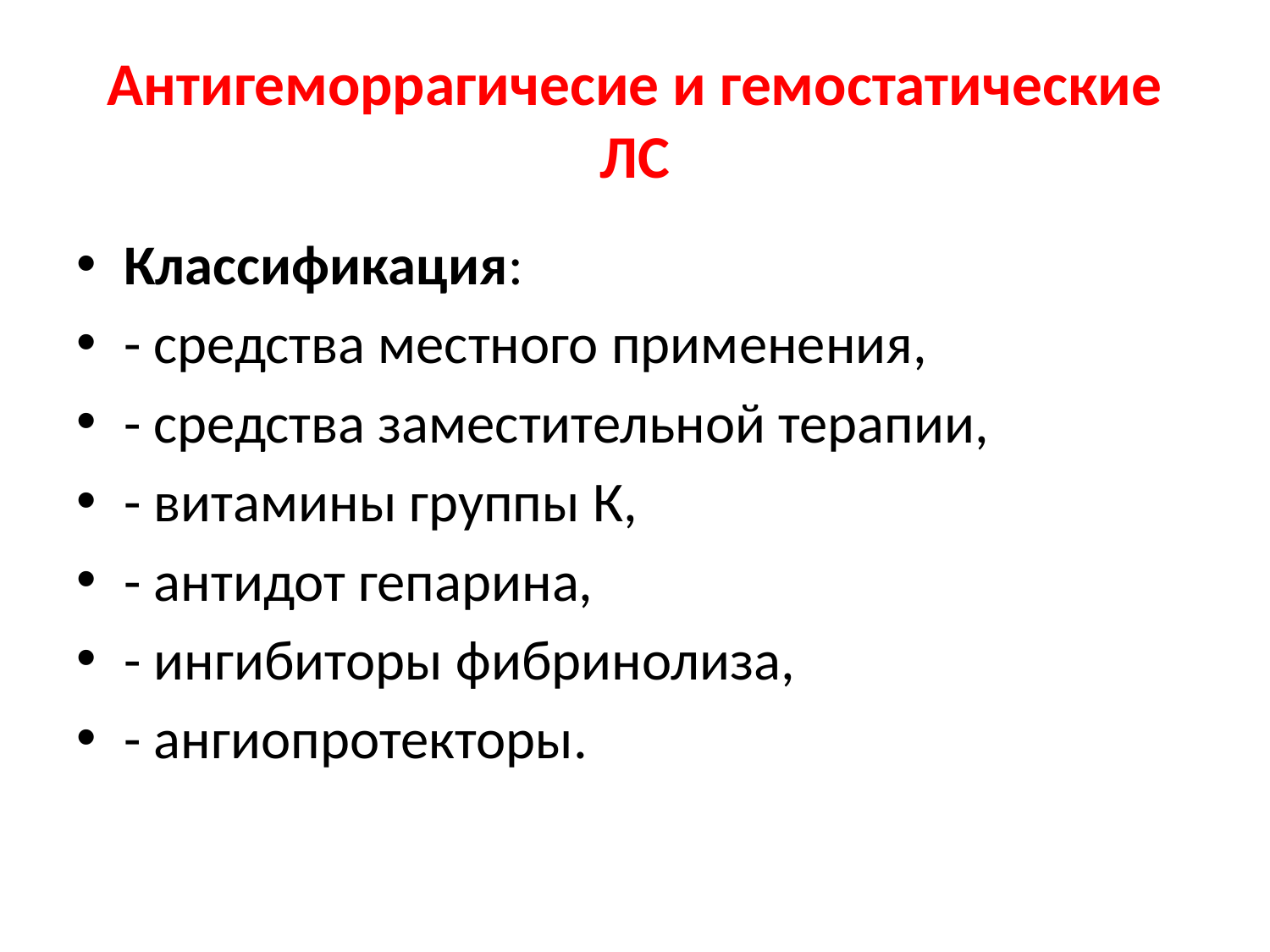

# Антигеморрагичесие и гемостатические ЛС
Классификация:
- средства местного применения,
- средства заместительной терапии,
- витамины группы К,
- антидот гепарина,
- ингибиторы фибринолиза,
- ангиопротекторы.